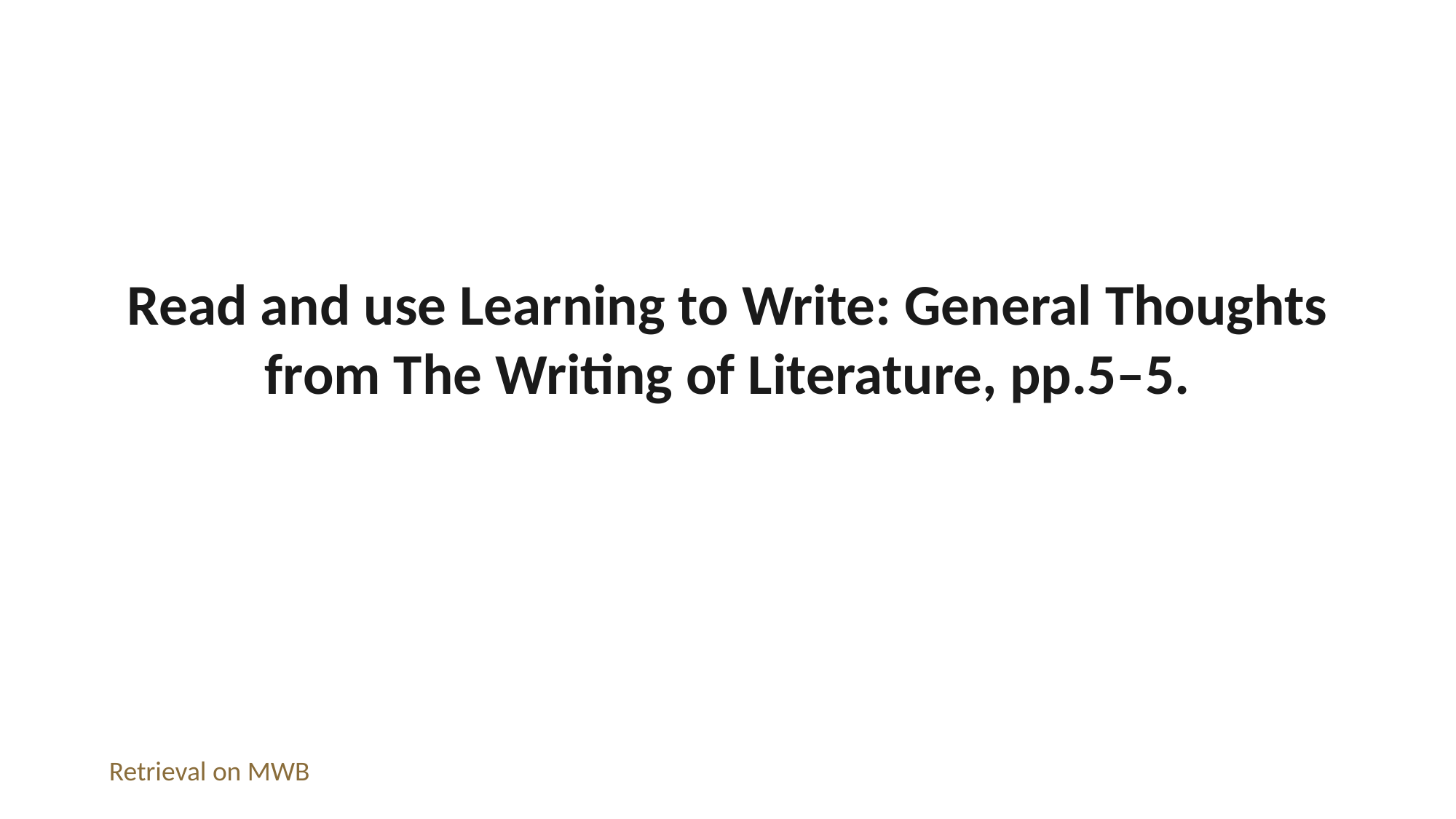

Read and use Learning to Write: General Thoughts from The Writing of Literature, pp.5–5.
Retrieval on MWB